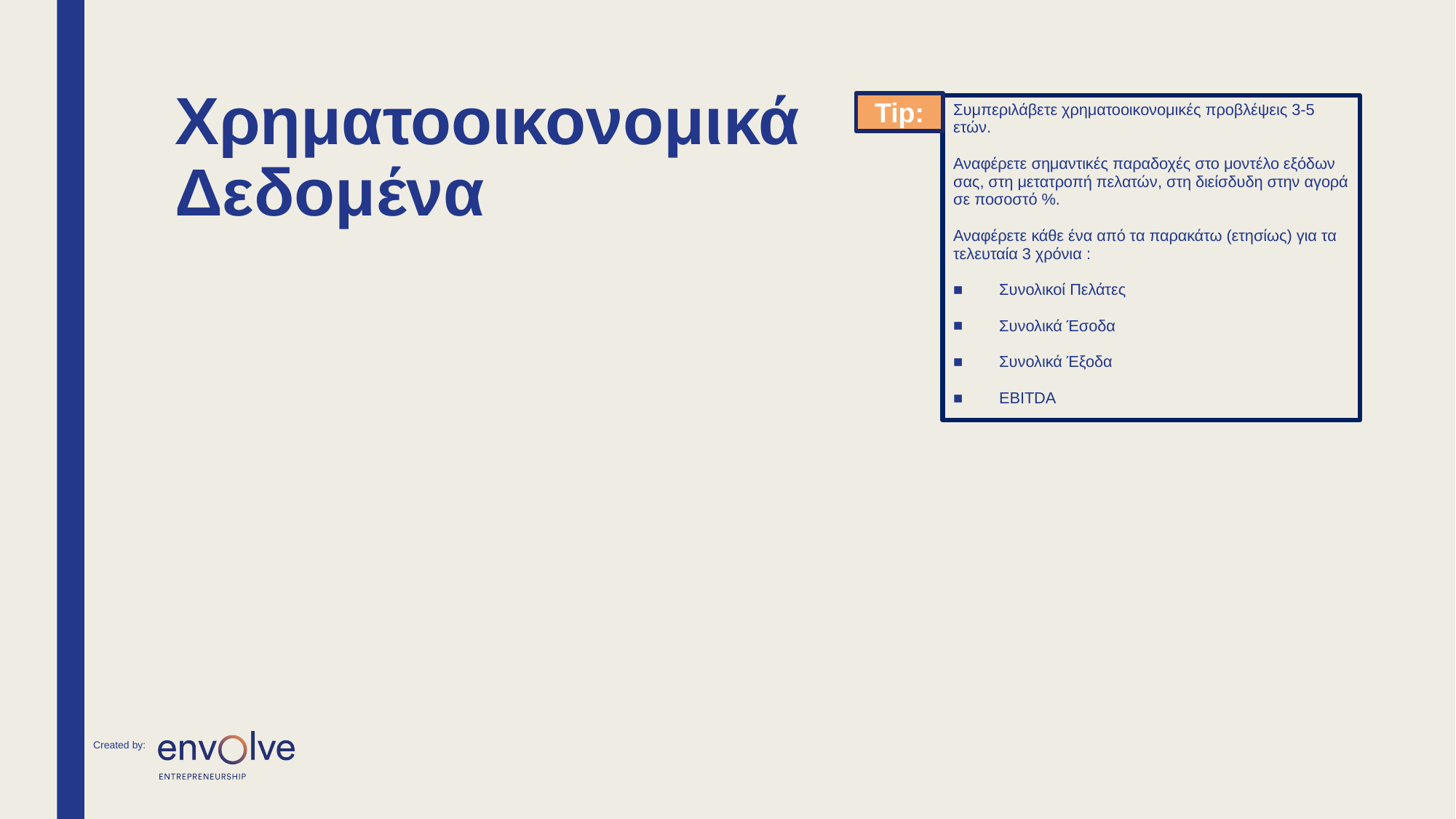

# Χρηματοοικονομικά Δεδομένα
Tip:
Συμπεριλάβετε χρηματοοικονομικές προβλέψεις 3-5 ετών.
Αναφέρετε σημαντικές παραδοχές στο μοντέλο εξόδων σας, στη μετατροπή πελατών, στη διείσδυδη στην αγορά σε ποσοστό %.
Αναφέρετε κάθε ένα από τα παρακάτω (ετησίως) για τα τελευταία 3 χρόνια :
Συνολικοί Πελάτες
Συνολικά Έσοδα
Συνολικά Έξοδα
EBITDA